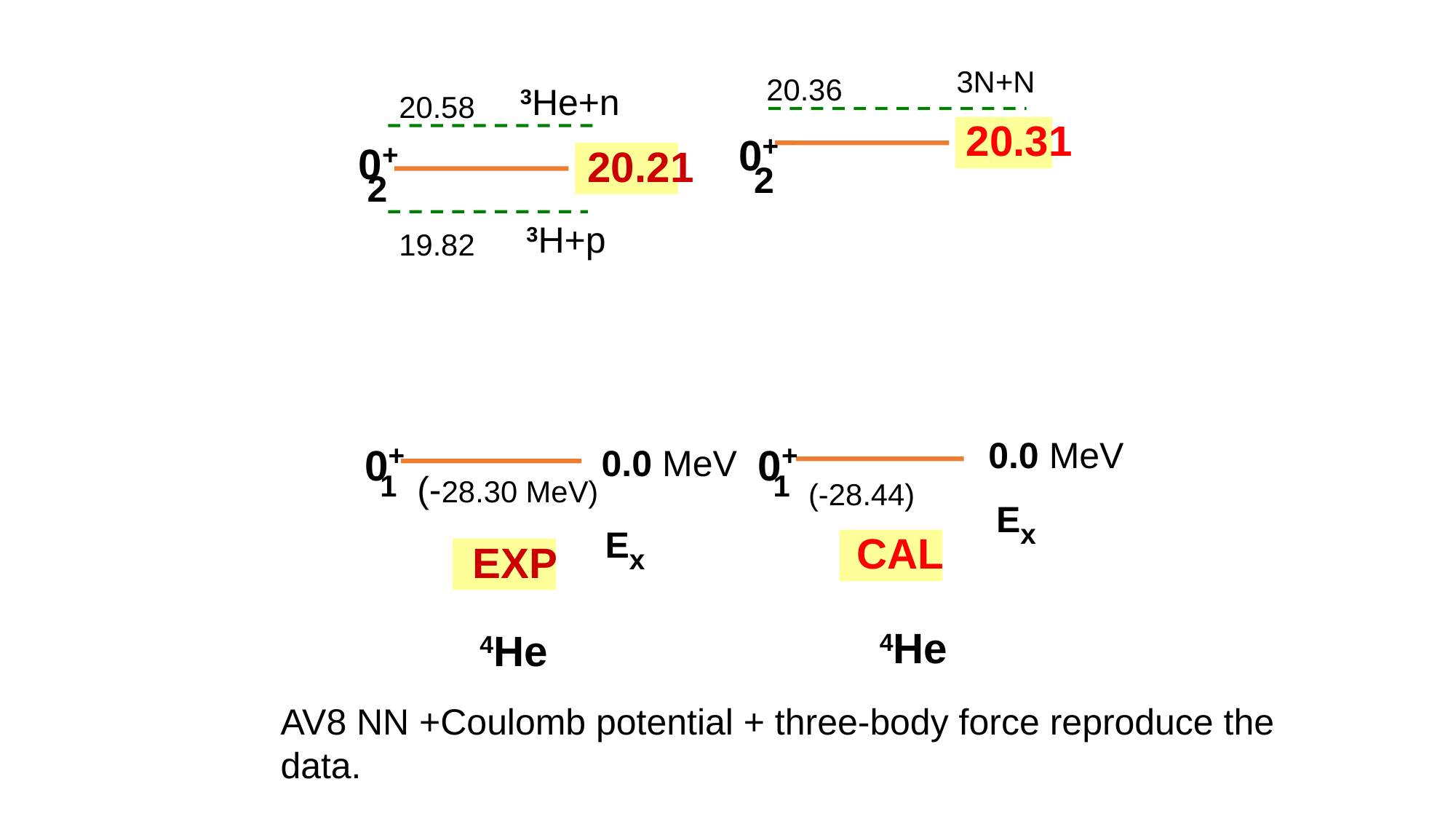

3N+N
20.36
3He+n
20.58

20.31
0+

0+

20.21

2
2

3H+p
19.82
0+
0+
0.0 MeV
0.0 MeV

1
1
(-28.30 MeV)
(-28.44)
Ex
Ex

CAL

EXP

4He
4He
AV8 NN +Coulomb potential + three-body force reproduce the
data.